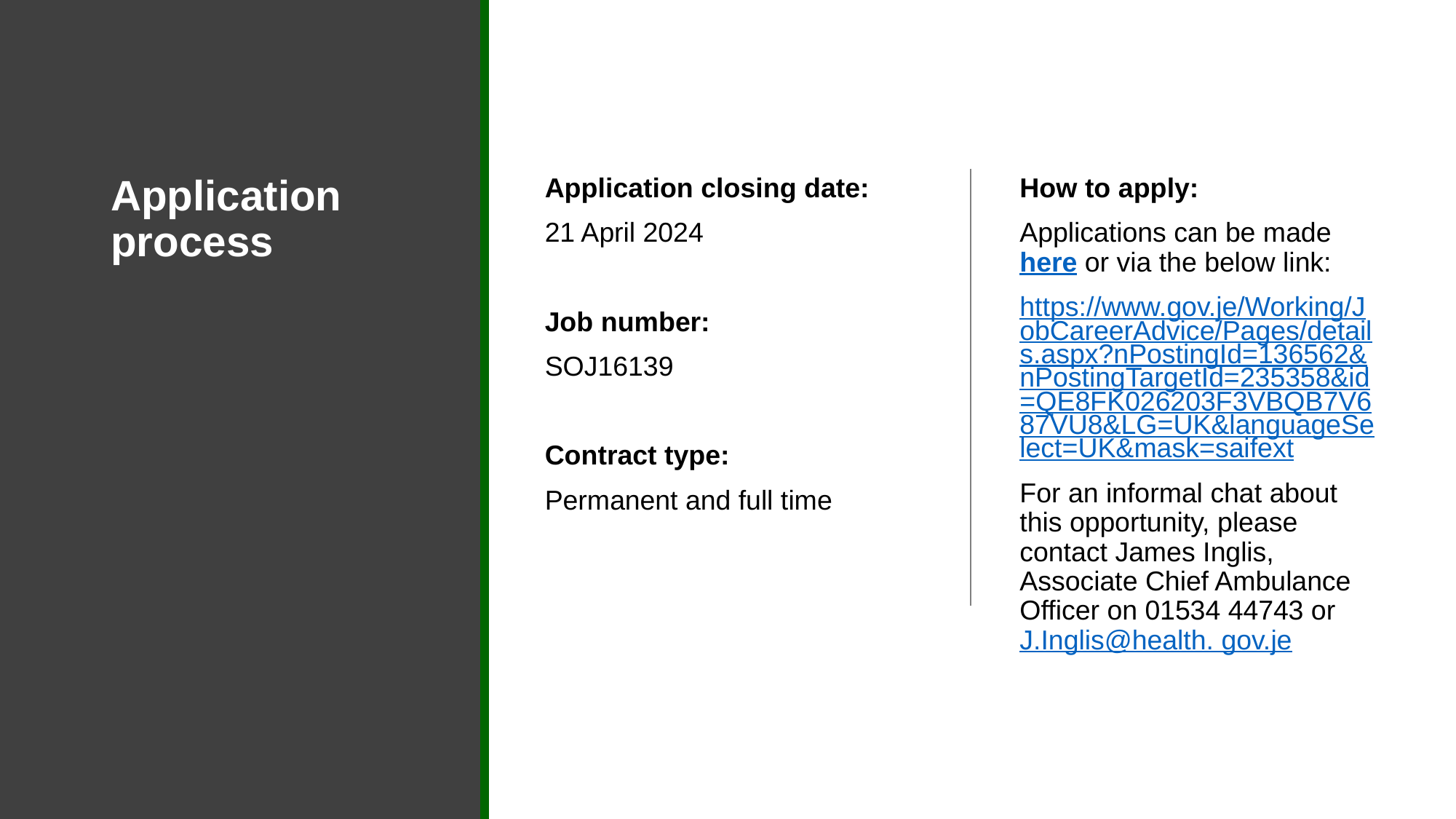

Application closing date:
21 April 2024

Job number:
SOJ16139

Contract type:
Permanent and full time
# Application process
How to apply:
Applications can be made here or via the below link:
https://www.gov.je/Working/JobCareerAdvice/Pages/details.aspx?nPostingId=136562&nPostingTargetId=235358&id=QE8FK026203F3VBQB7V687VU8&LG=UK&languageSelect=UK&mask=saifext
For an informal chat about this opportunity, please contact James Inglis, Associate Chief Ambulance Officer on 01534 44743 or J.Inglis@health. gov.je